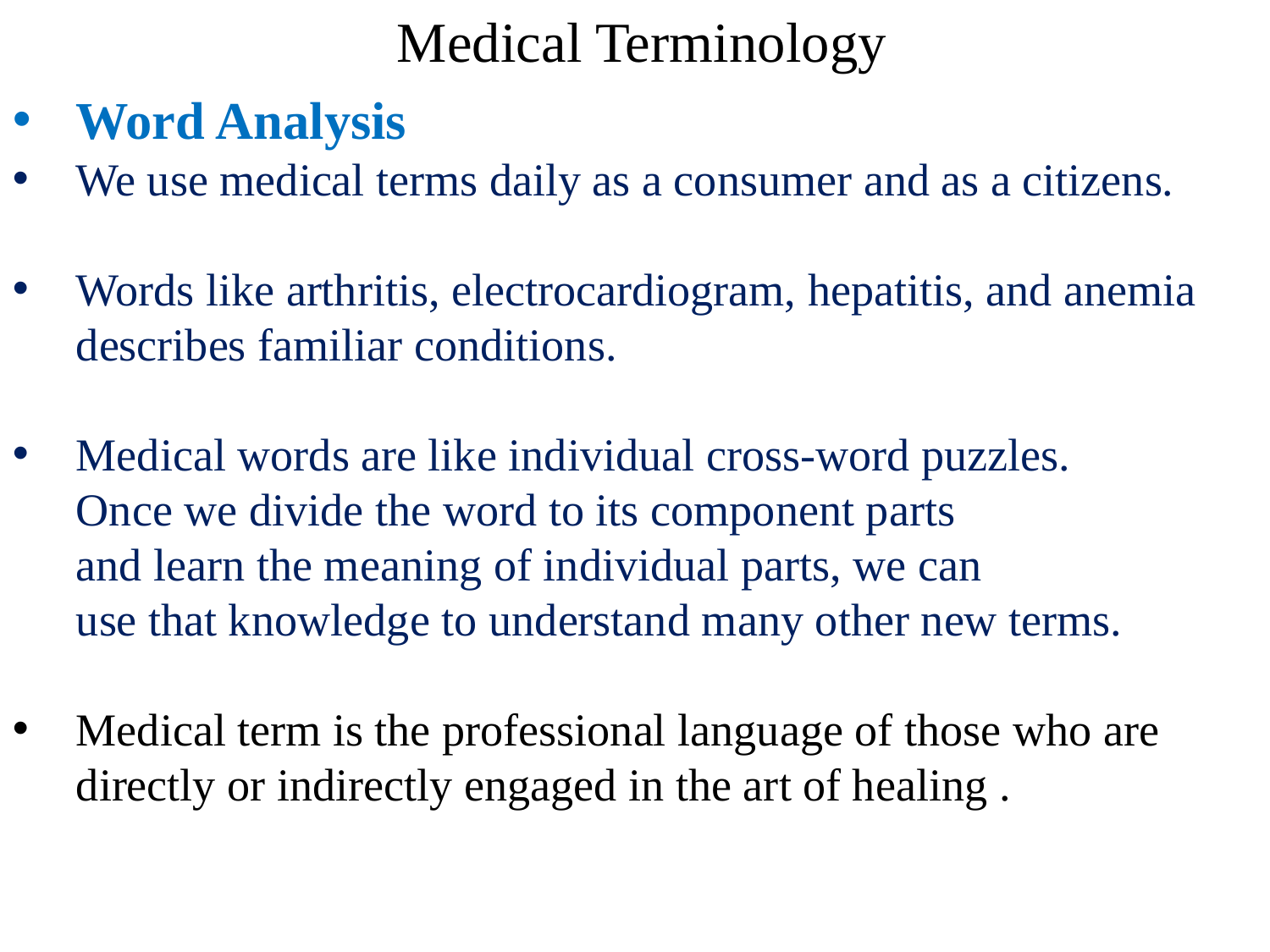

Medical Terminology
Word Analysis
We use medical terms daily as a consumer and as a citizens.

Words like arthritis, electrocardiogram, hepatitis, and anemia describes familiar conditions.

Medical words are like individual cross-word puzzles.
Once we divide the word to its component parts
and learn the meaning of individual parts, we can
use that knowledge to understand many other new terms.

Medical term is the professional language of those who are directly or indirectly engaged in the art of healing .